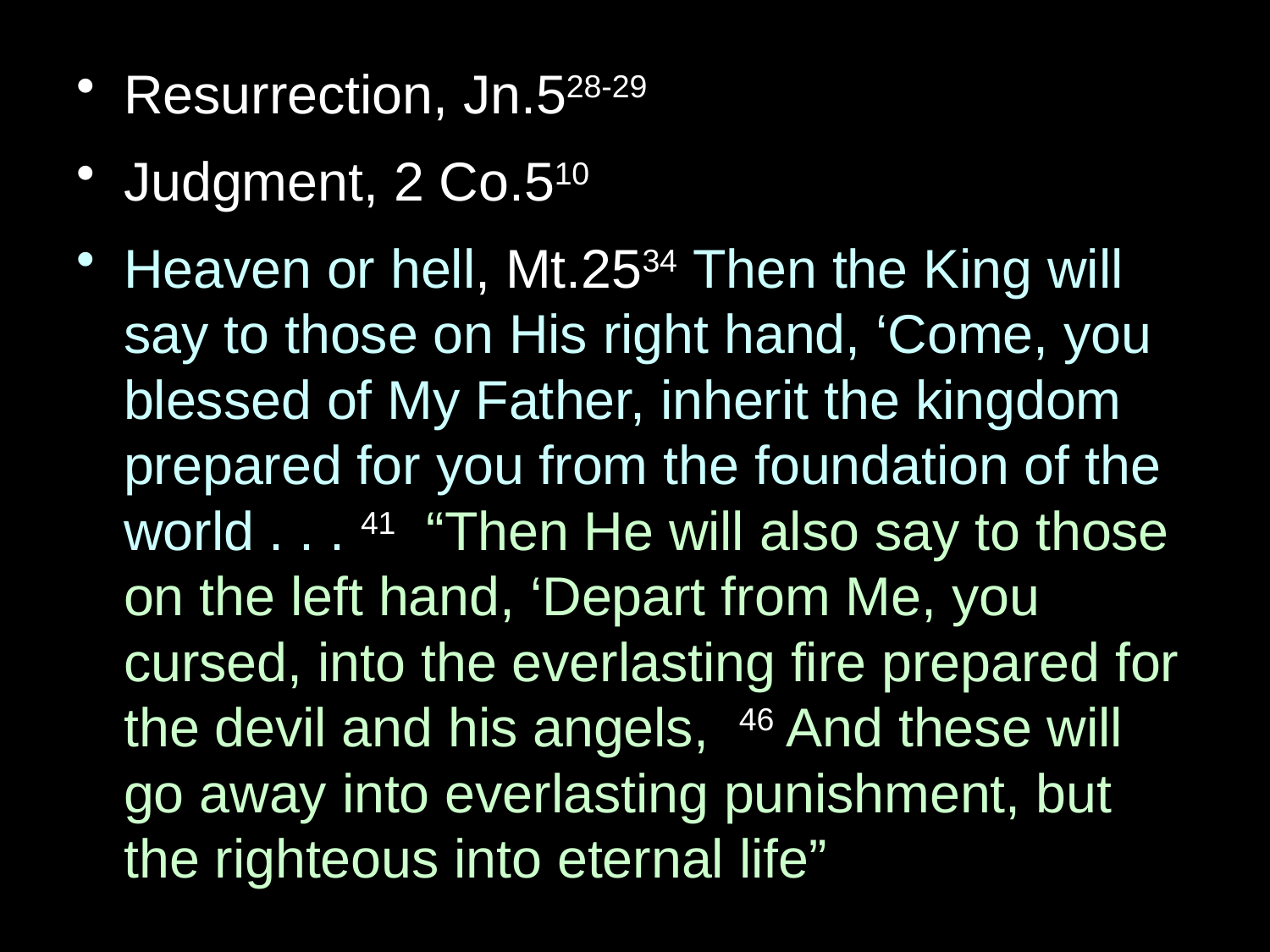

Resurrection, Jn.528-29
Judgment, 2 Co.510
Heaven or hell, Mt.2534 Then the King will say to those on His right hand, ‘Come, you blessed of My Father, inherit the kingdom prepared for you from the foundation of the world . . . 41  “Then He will also say to those on the left hand, ‘Depart from Me, you cursed, into the everlasting fire prepared for the devil and his angels,  46 And these will go away into everlasting punishment, but the righteous into eternal life”